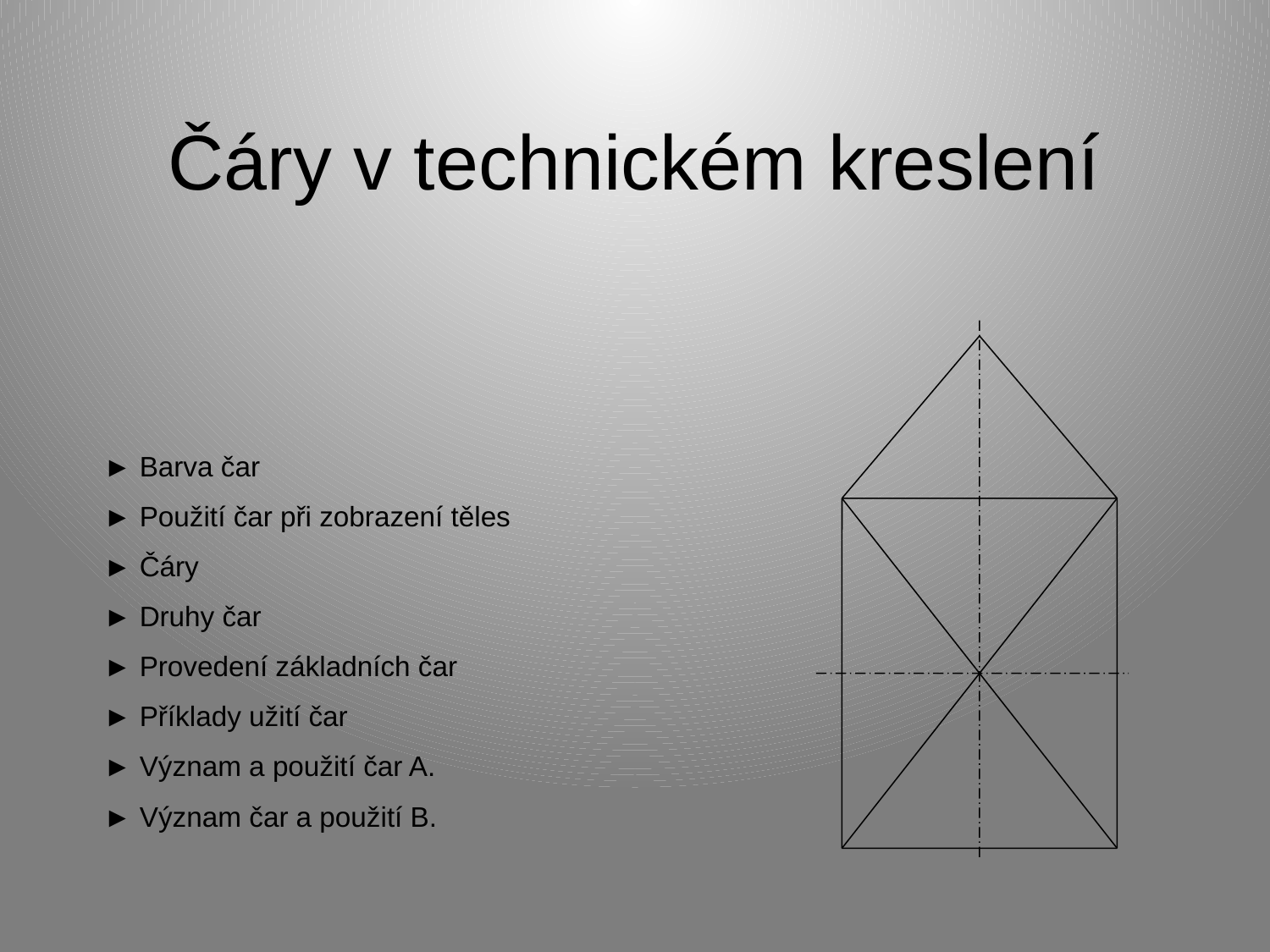

# Čáry v technickém kreslení

► Barva čar
► Použití čar při zobrazení těles
► Čáry
► Druhy čar
► Provedení základních čar
► Příklady užití čar
► Význam a použití čar A.
► Význam čar a použití B.